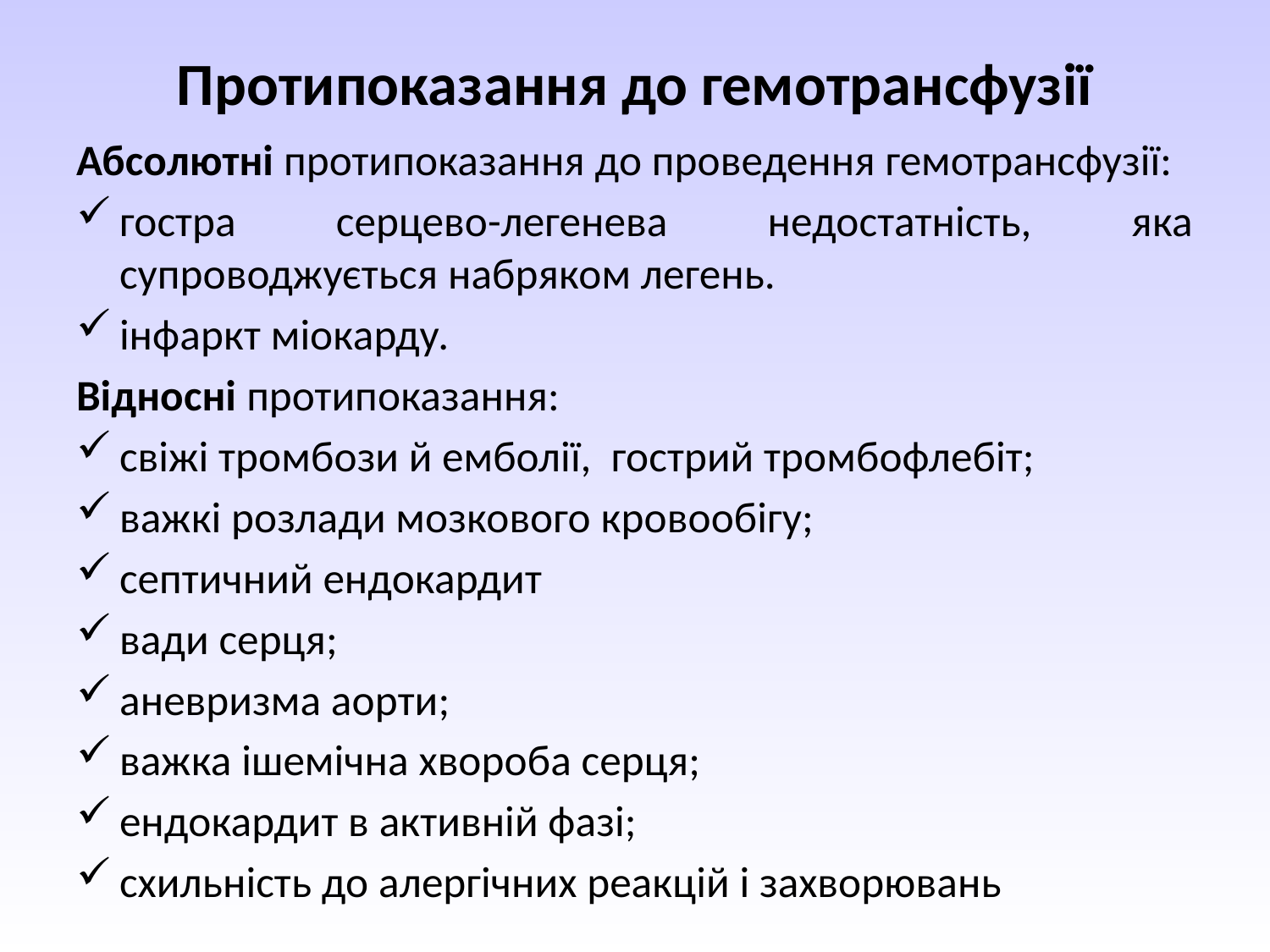

# Протипоказання до гемотрансфузії
Абсолютні протипоказання до проведення гемотрансфузії:
гостра серцево-легенева недостатність, яка супроводжується набряком легень.
інфаркт міокарду.
Відносні протипоказання:
свіжі тромбози й емболії,  гострий тромбофлебіт;
важкі розлади мозкового кровообігу;
септичний ендокардит
вади серця;
аневризма аорти;
важка ішемічна хвороба серця;
ендокардит в активній фазі;
схильність до алергічних реакцій і захворювань